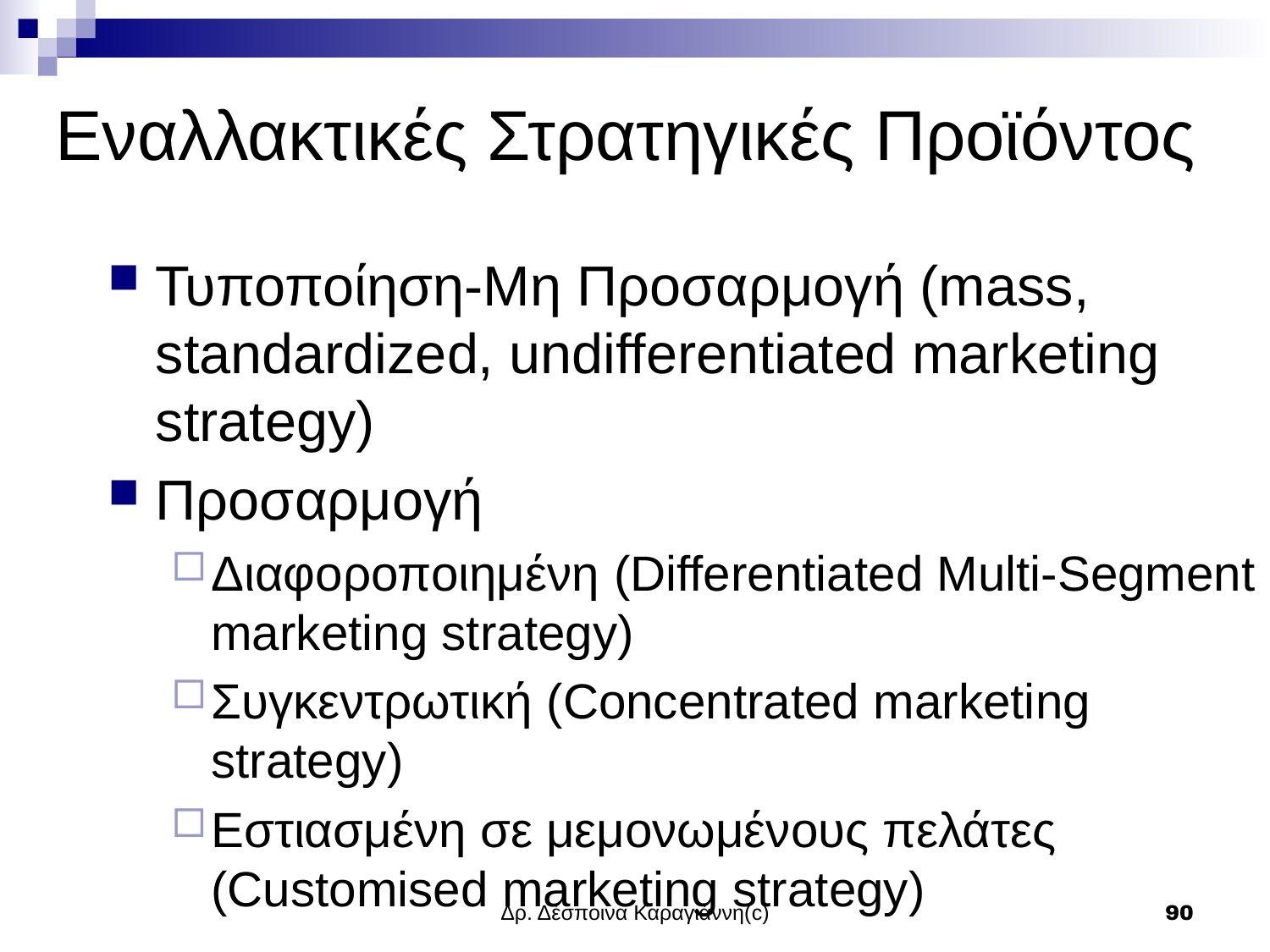

# Eναλλακτικές Στρατηγικές Προϊόντος
Τυποποίηση-Μη Προσαρμογή (mass, standardized, undifferentiated marketing strategy)
Προσαρμογή
Διαφοροποιημένη (Differentiated Multi-Segment marketing strategy)
Συγκεντρωτική (Concentrated marketing strategy)
Εστιασμένη σε μεμονωμένους πελάτες (Customised marketing strategy)

Δρ. Δέσποινα Καραγιάννη(c)
90